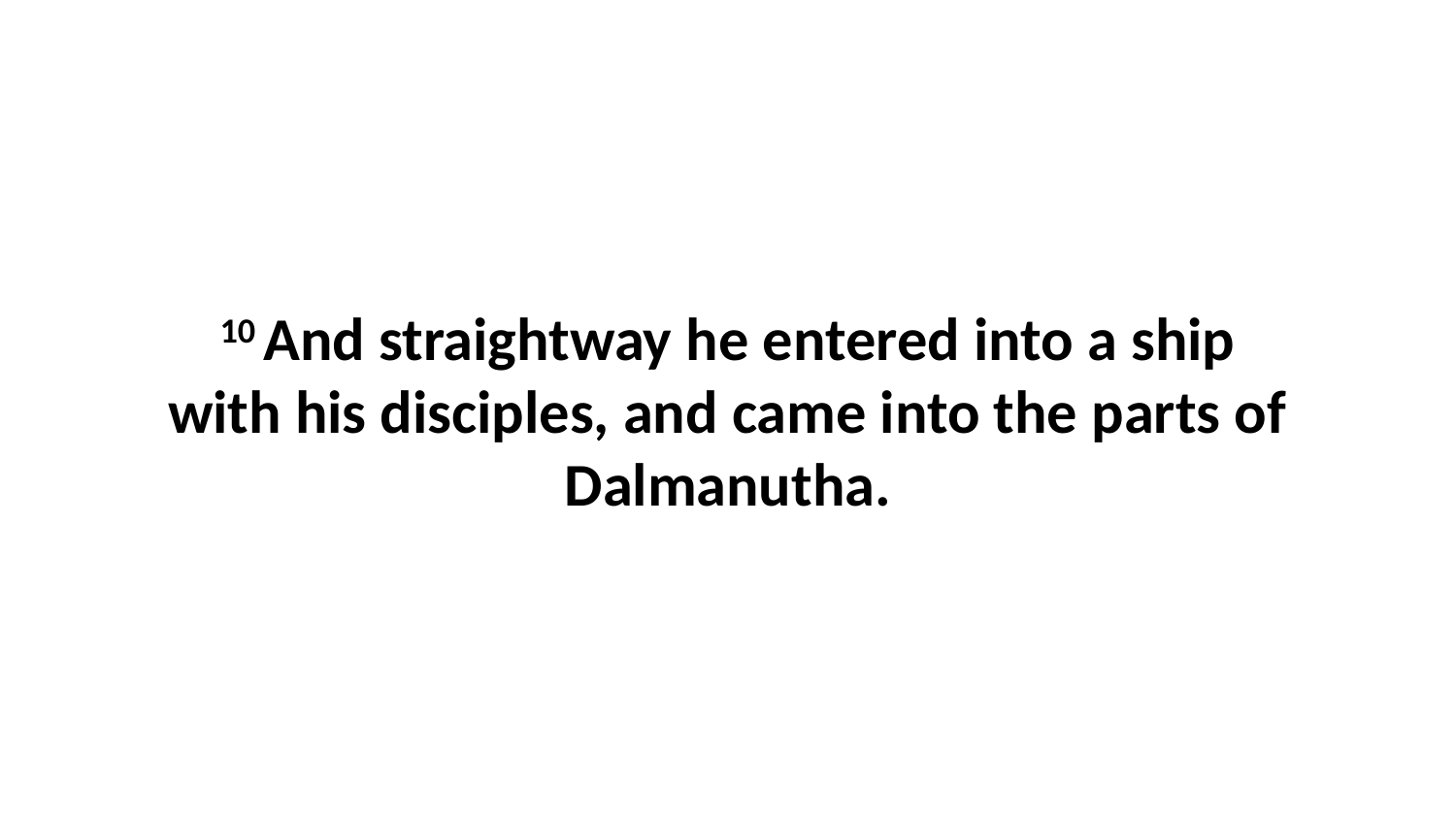

10 And straightway he entered into a ship with his disciples, and came into the parts of Dalmanutha.